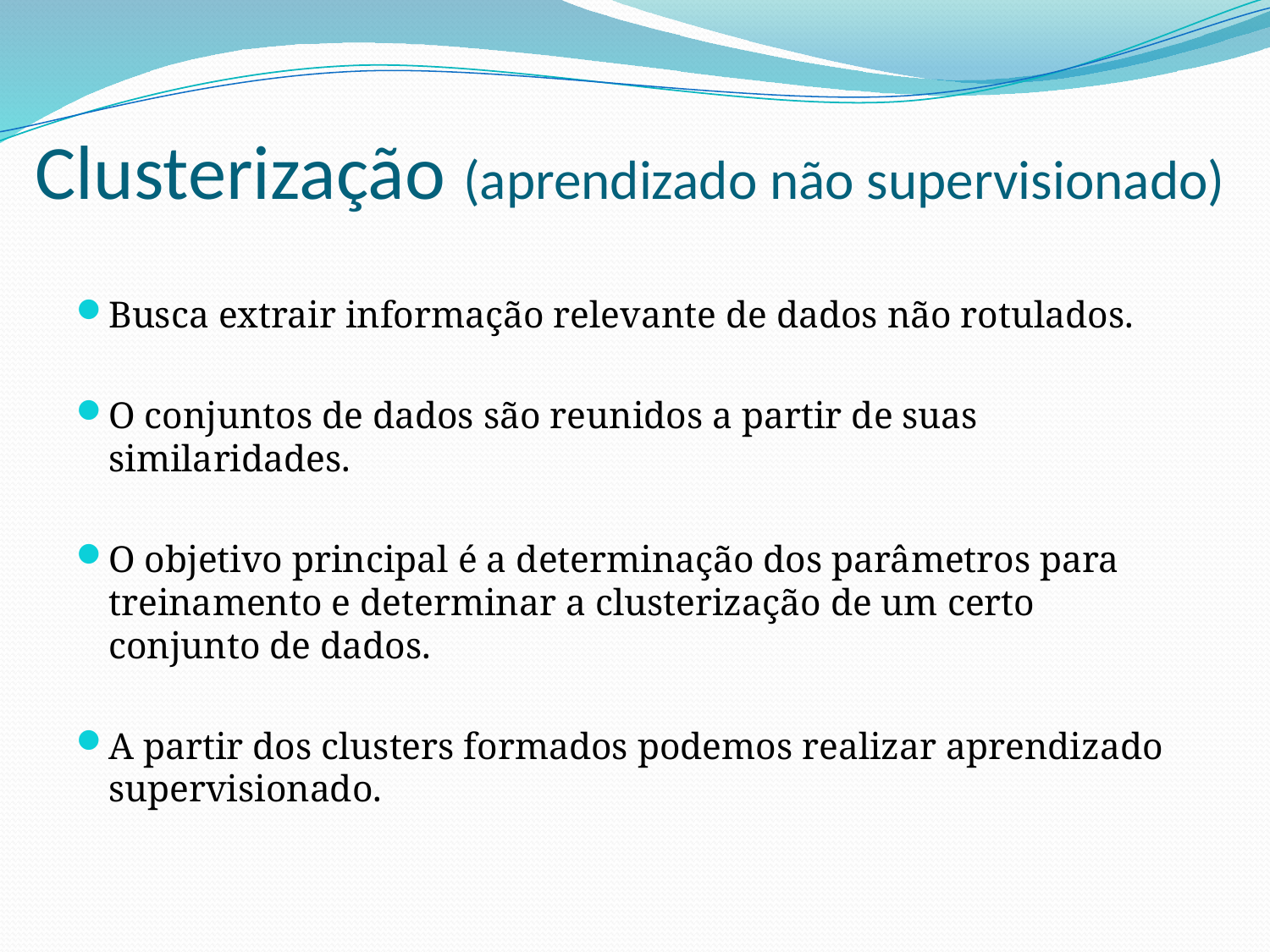

# Clusterização (aprendizado não supervisionado)
Busca extrair informação relevante de dados não rotulados.

O conjuntos de dados são reunidos a partir de suas similaridades.

O objetivo principal é a determinação dos parâmetros para treinamento e determinar a clusterização de um certo conjunto de dados.

A partir dos clusters formados podemos realizar aprendizado supervisionado.